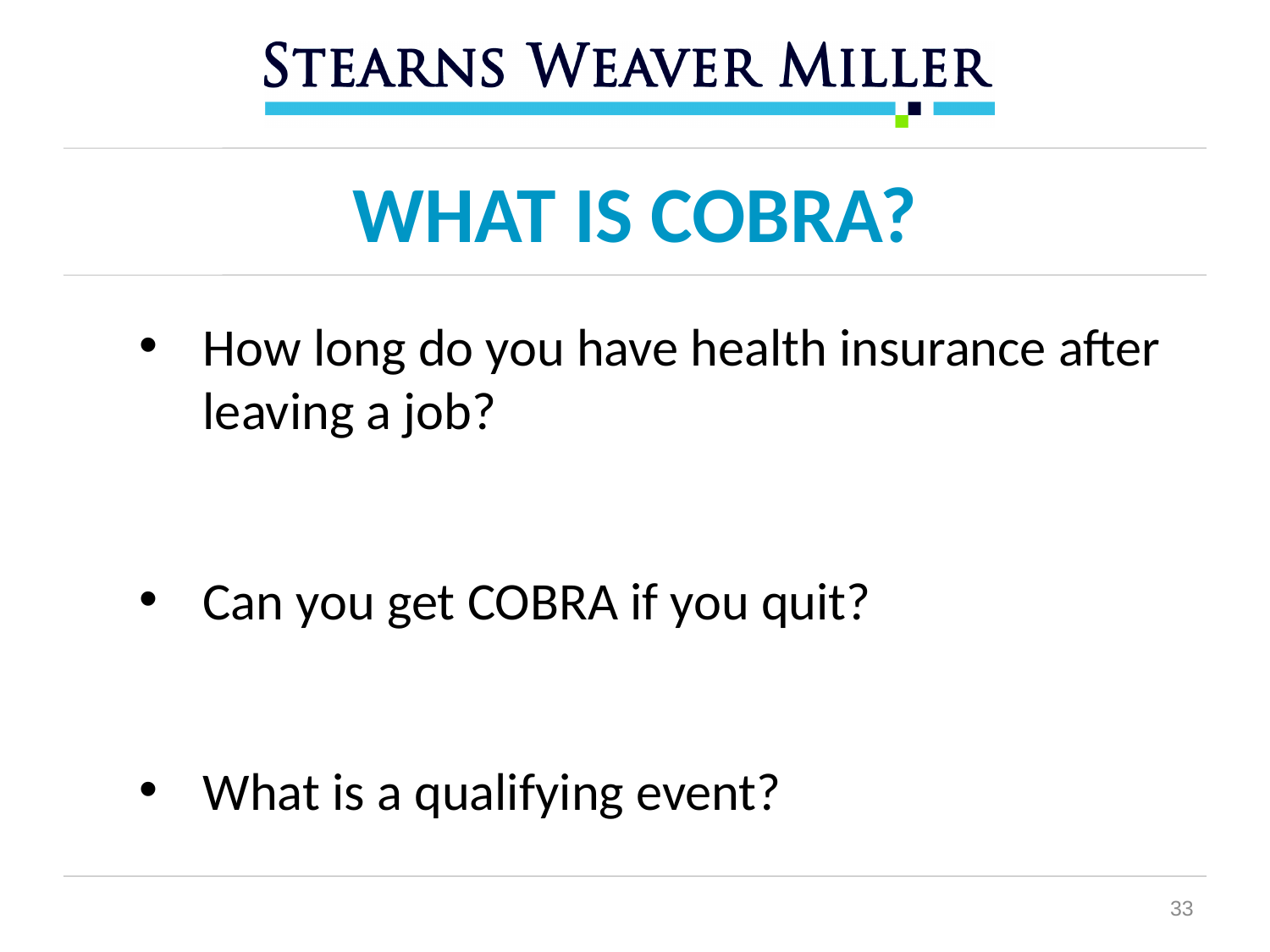

# WHAT IS COBRA?
How long do you have health insurance after leaving a job?

Can you get COBRA if you quit?

What is a qualifying event?

33